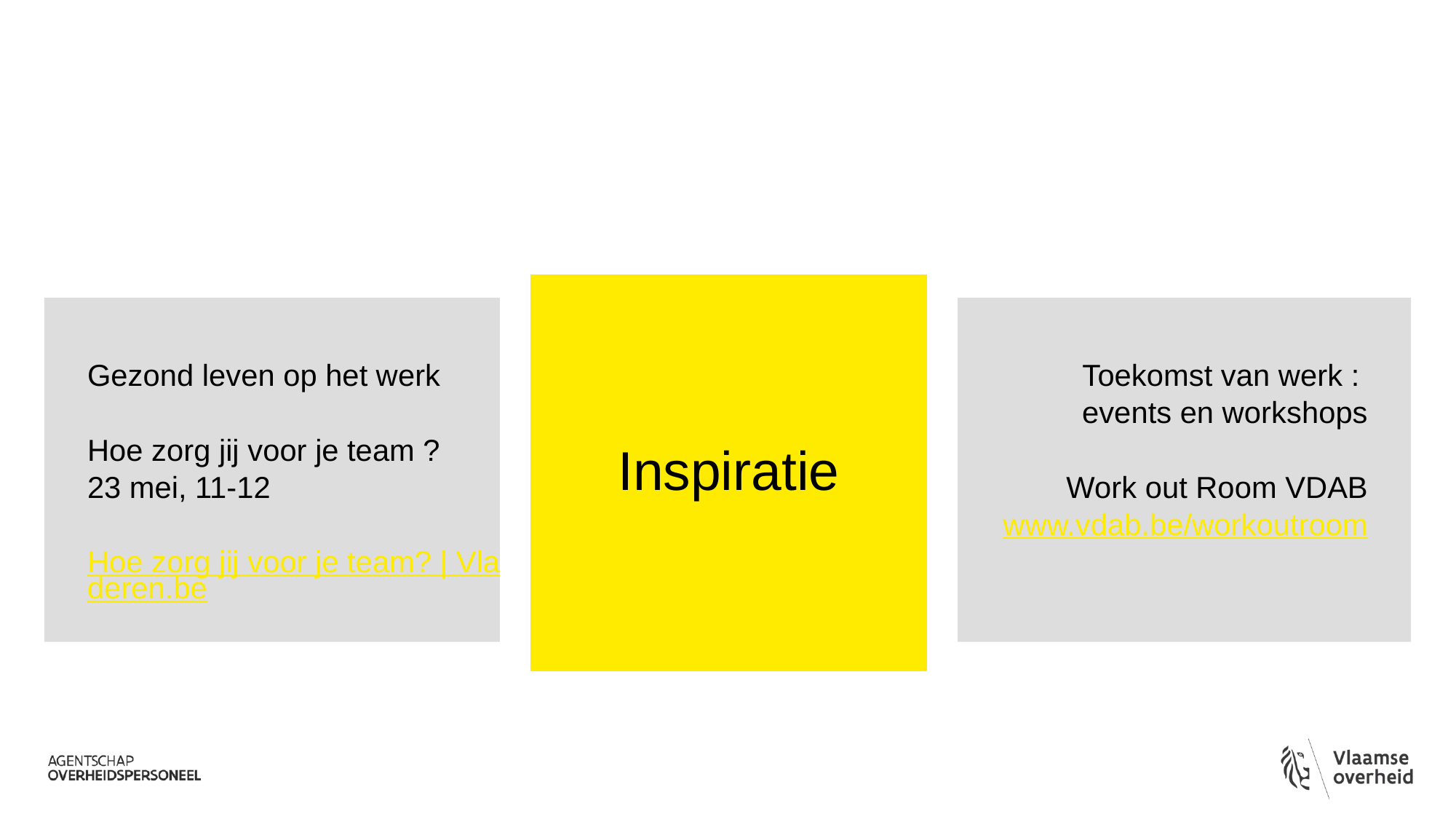

#
Inspiratie
Gezond leven op het werk

Hoe zorg jij voor je team ?
23 mei, 11-12

Hoe zorg jij voor je team? | Vlaanderen.be
Toekomst van werk :
events en workshops

Work out Room VDAB
www.vdab.be/workoutroom